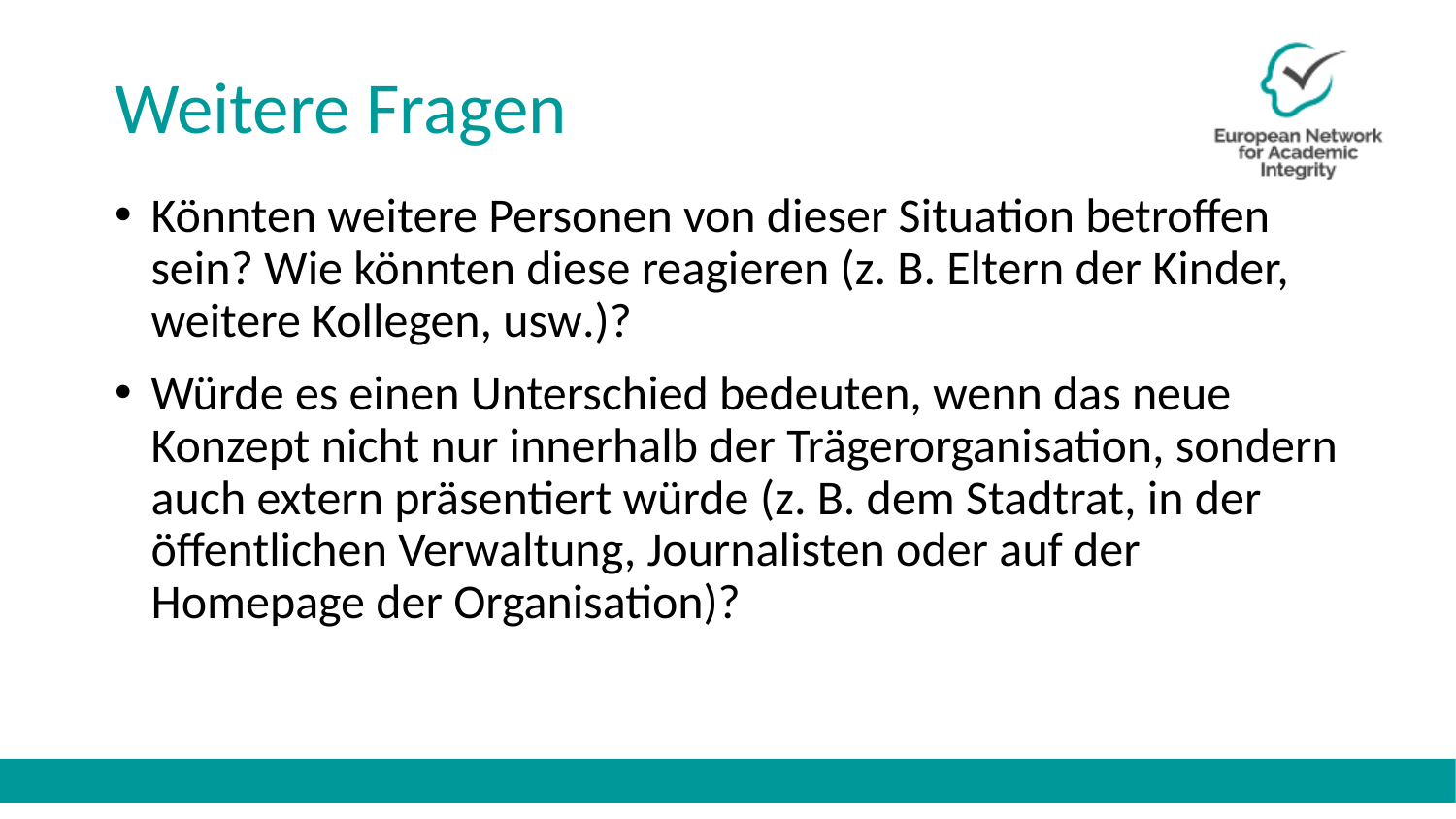

# Weitere Fragen
Könnten weitere Personen von dieser Situation betroffen sein? Wie könnten diese reagieren (z. B. Eltern der Kinder, weitere Kollegen, usw.)?
Würde es einen Unterschied bedeuten, wenn das neue Konzept nicht nur innerhalb der Trägerorganisation, sondern auch extern präsentiert würde (z. B. dem Stadtrat, in der öffentlichen Verwaltung, Journalisten oder auf der Homepage der Organisation)?